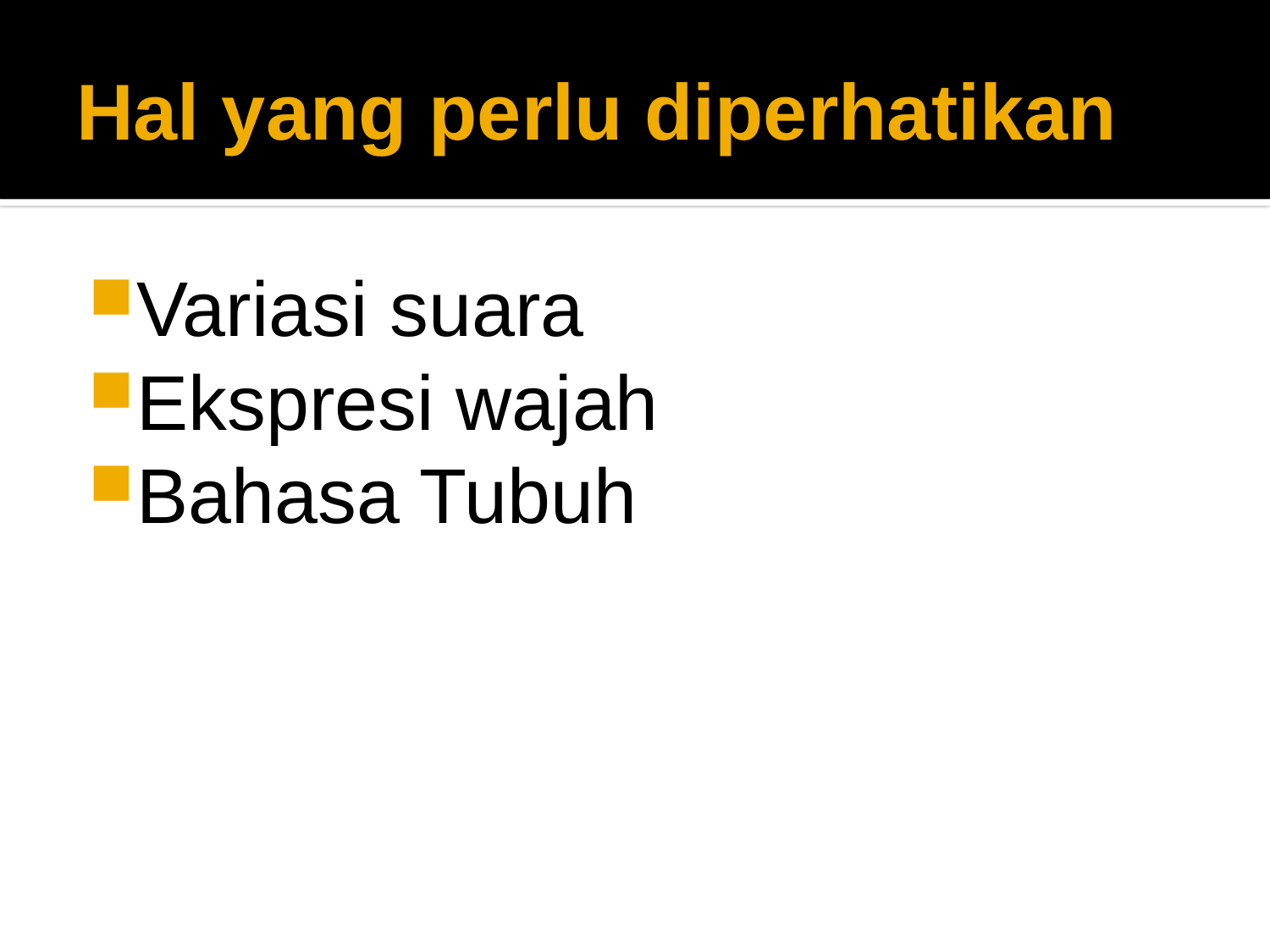

# Hal yang perlu diperhatikan
Variasi suara
Ekspresi wajah
Bahasa Tubuh